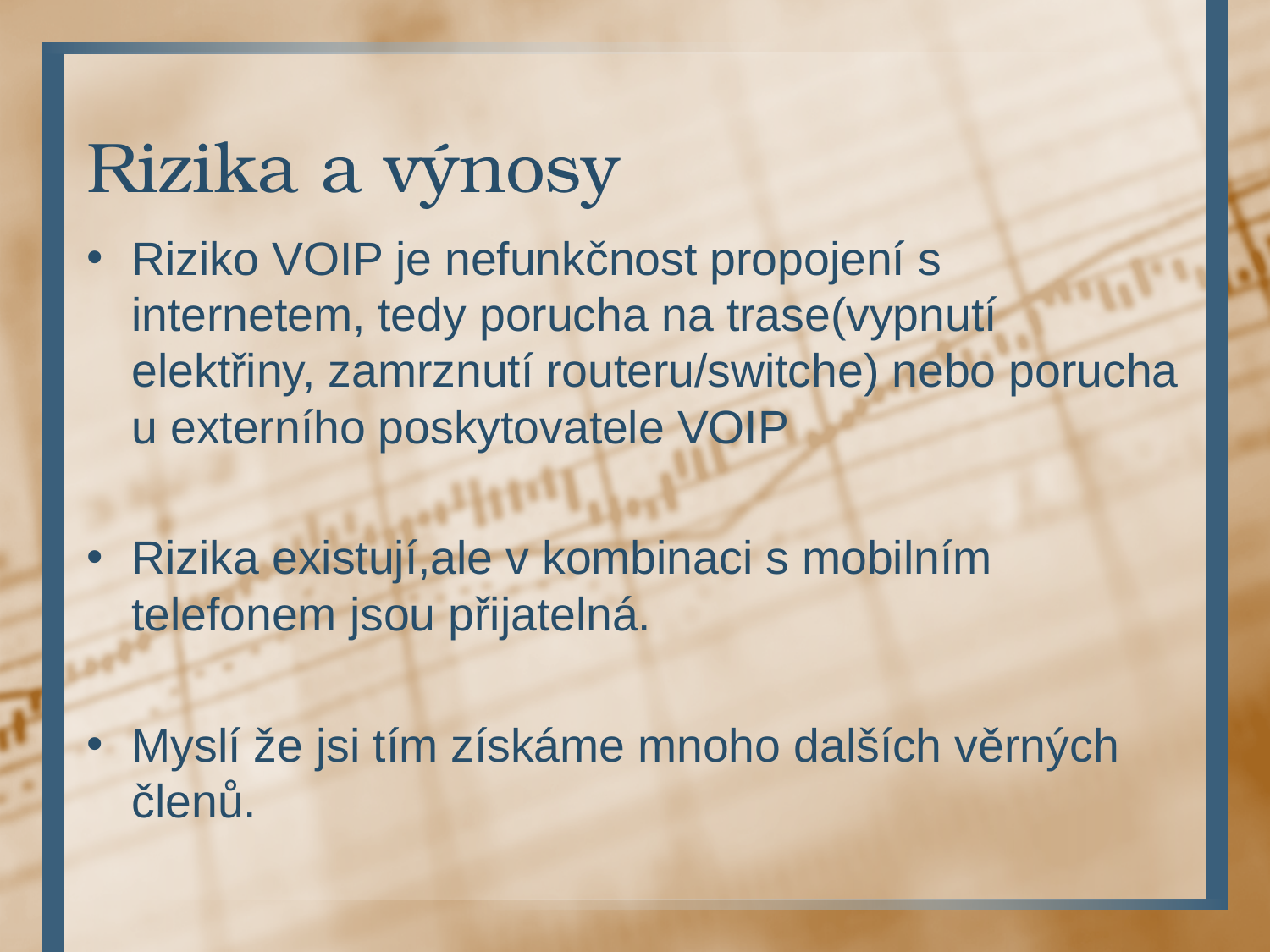

# Rizika a výnosy
Riziko VOIP je nefunkčnost propojení s internetem, tedy porucha na trase(vypnutí elektřiny, zamrznutí routeru/switche) nebo porucha u externího poskytovatele VOIP

Rizika existují,ale v kombinaci s mobilním telefonem jsou přijatelná.

Myslí že jsi tím získáme mnoho dalších věrných členů.